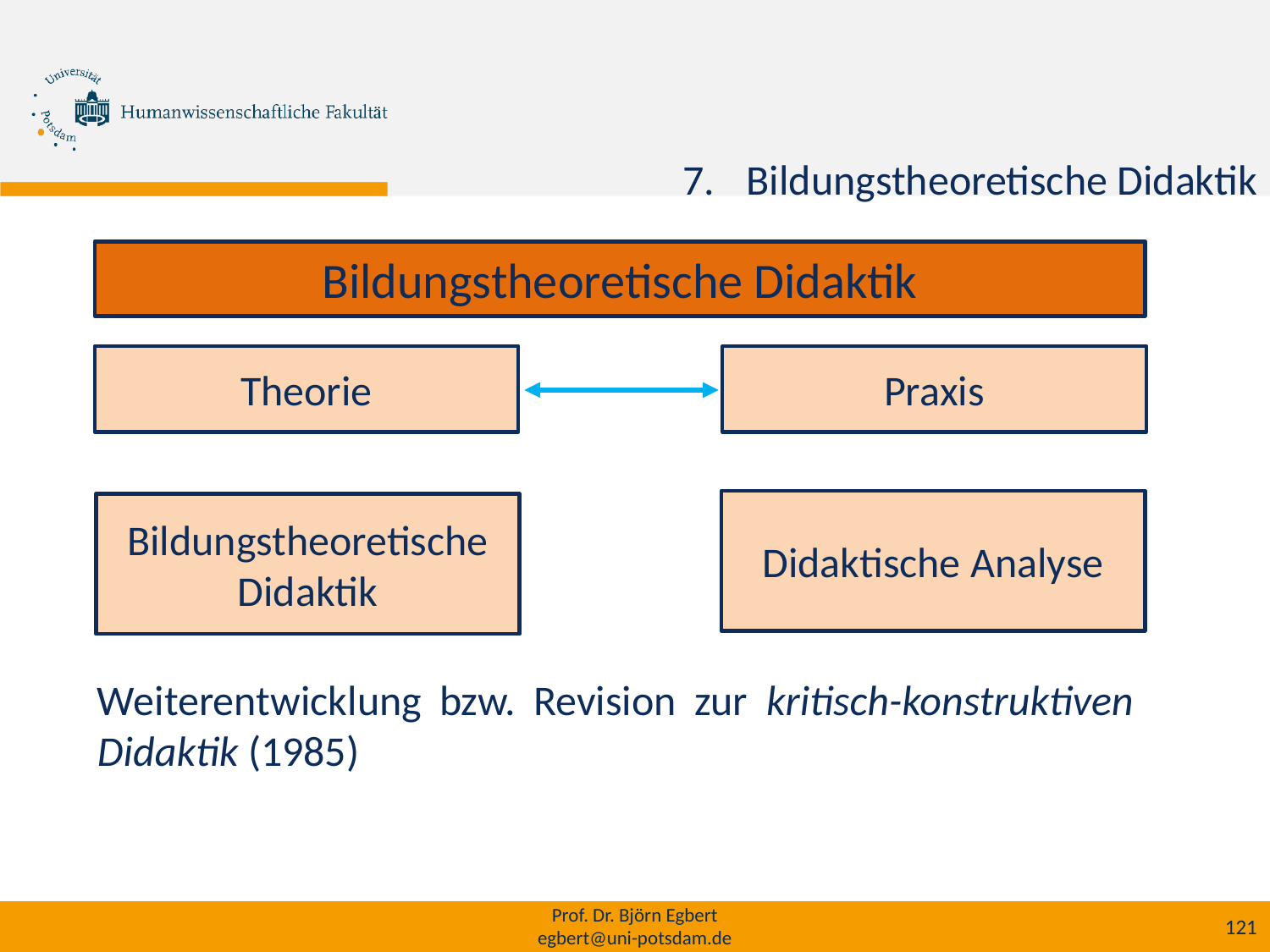

Bildungstheoretische Didaktik
Bildungstheoretische Didaktik
Theorie
Praxis
Didaktische Analyse
Bildungstheoretische Didaktik
Weiterentwicklung bzw. Revision zur kritisch-konstruktiven Didaktik (1985)

Prof. Dr. Björn Egbert
egbert@uni-potsdam.de
121